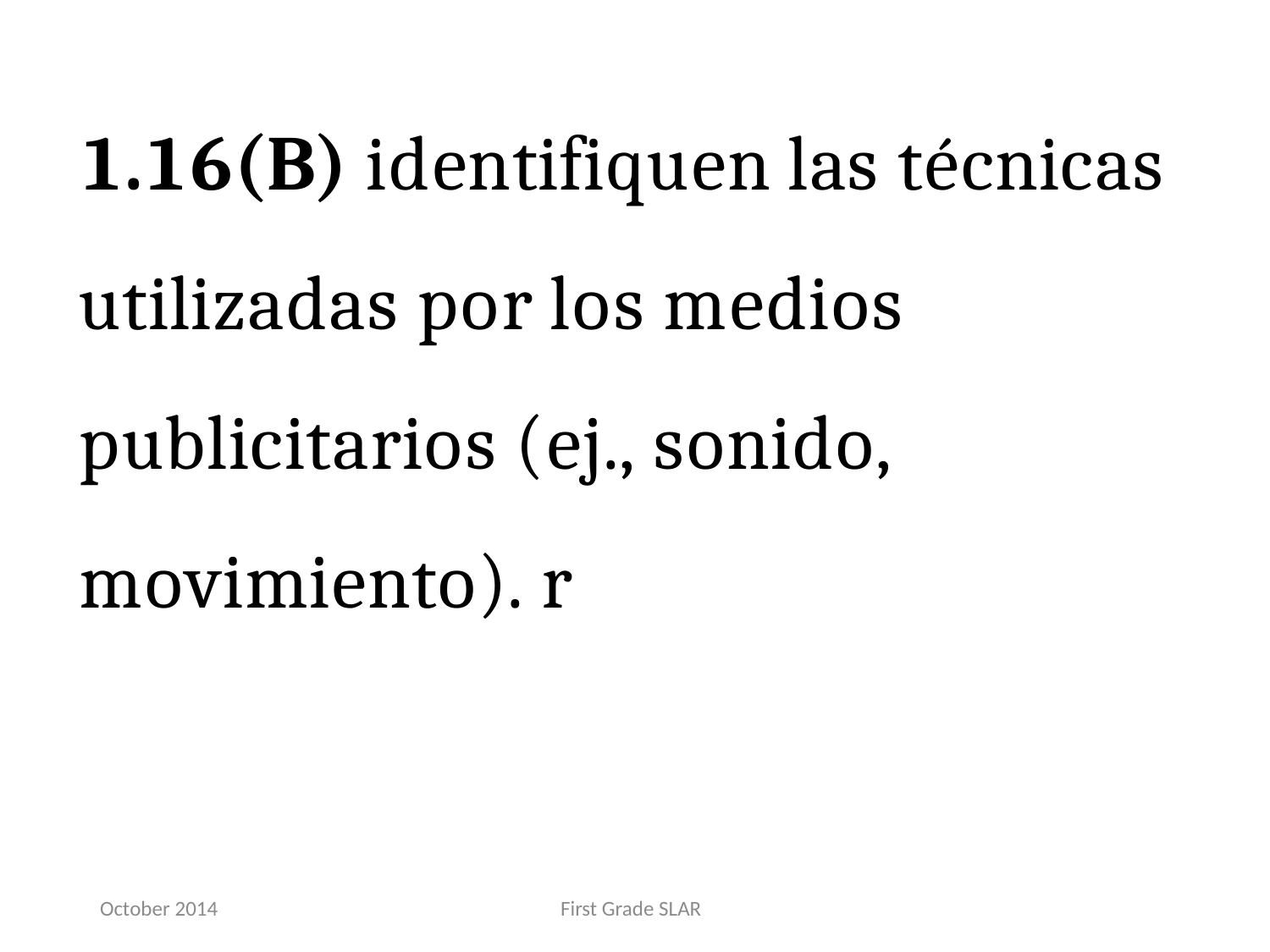

1.16(B) identifiquen las técnicas utilizadas por los medios publicitarios (ej., sonido, movimiento). r

October 2014
First Grade SLAR